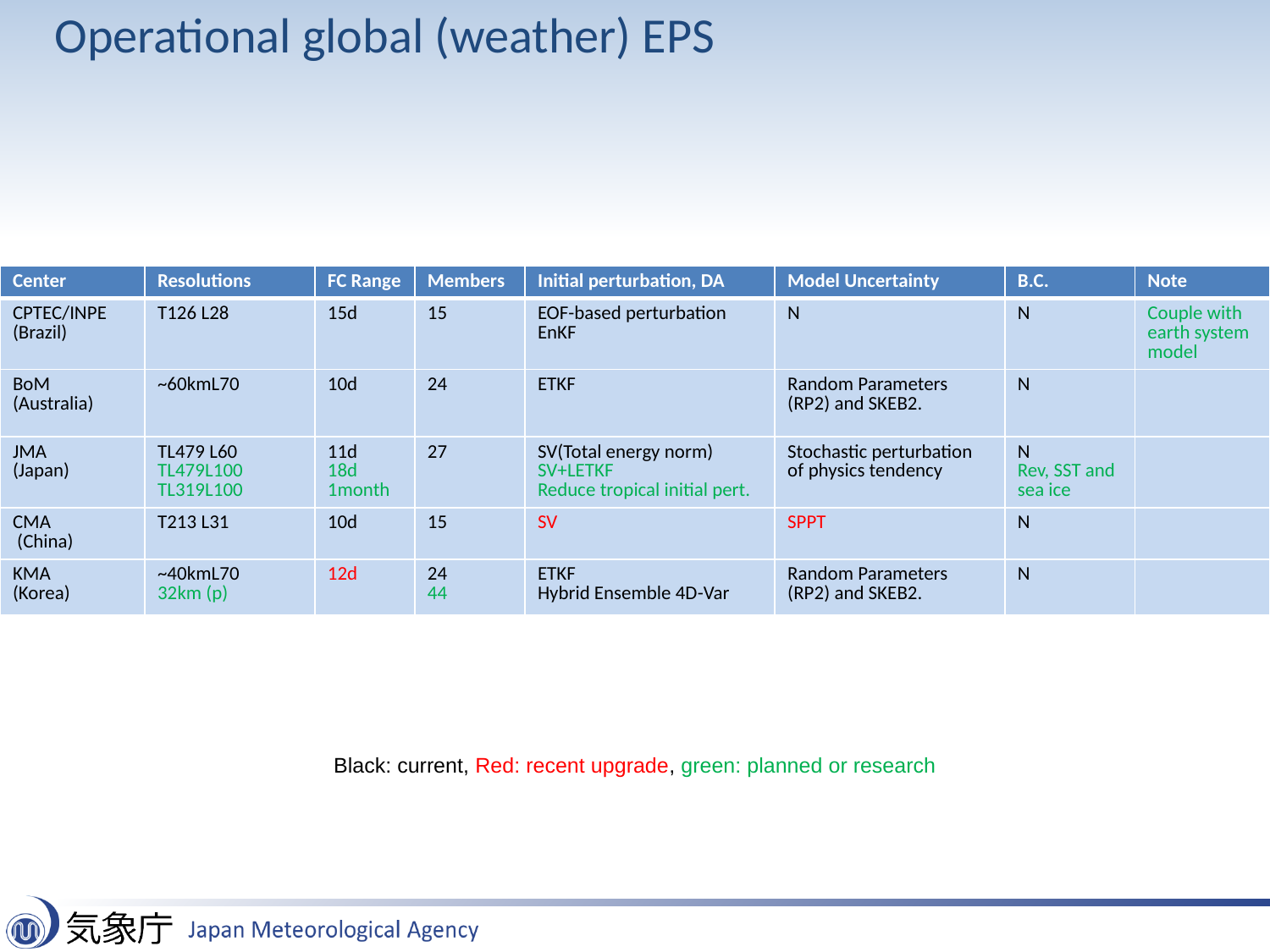

# Operational global (weather) EPS
| Center | Resolutions | FC Range | Members | Initial perturbation, DA | Model Uncertainty | B.C. | Note |
| --- | --- | --- | --- | --- | --- | --- | --- |
| CPTEC/INPE (Brazil) | T126 L28 | 15d | 15 | EOF-based perturbation EnKF | N | N | Couple with earth system model |
| BoM (Australia) | ~60kmL70 | 10d | 24 | ETKF | Random Parameters (RP2) and SKEB2. | N |  |
| JMA (Japan) | TL479 L60 TL479L100 TL319L100 | 11d 18d 1month | 27 | SV(Total energy norm) SV+LETKF Reduce tropical initial pert. | Stochastic perturbation of physics tendency | N Rev, SST and sea ice |  |
| CMA (China) | T213 L31 | 10d | 15 | SV | SPPT | N |  |
| KMA (Korea) | ~40kmL70 32km (p) | 12d | 24 44 | ETKF Hybrid Ensemble 4D-Var | Random Parameters (RP2) and SKEB2. | N |  |
Black: current, Red: recent upgrade, green: planned or research